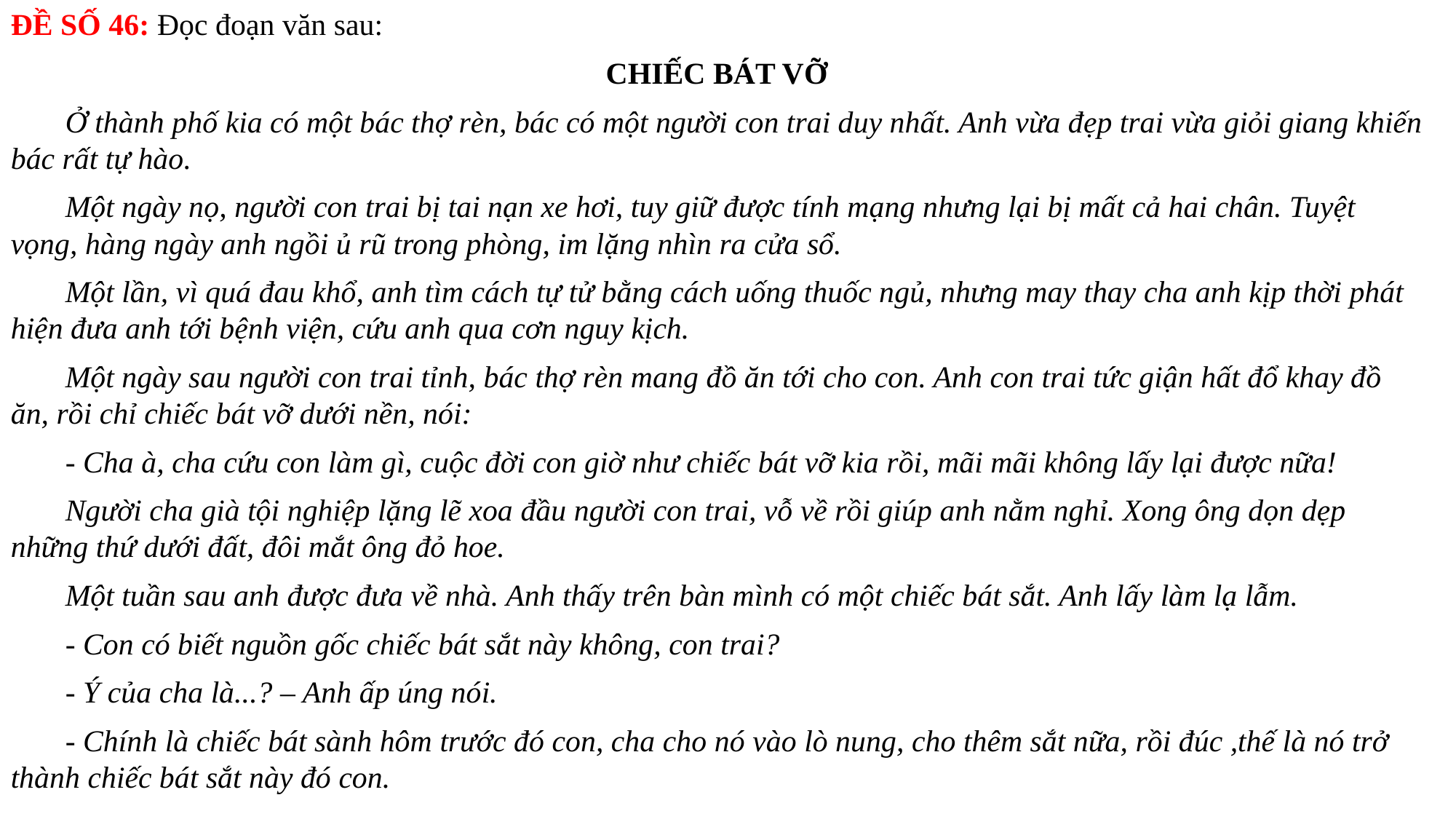

ĐỀ SỐ 46: Đọc đoạn văn sau:
CHIẾC BÁT VỠ
Ở thành phố kia có một bác thợ rèn, bác có một người con trai duy nhất. Anh vừa đẹp trai vừa giỏi giang khiến bác rất tự hào.
Một ngày nọ, người con trai bị tai nạn xe hơi, tuy giữ được tính mạng nhưng lại bị mất cả hai chân. Tuyệt vọng, hàng ngày anh ngồi ủ rũ trong phòng, im lặng nhìn ra cửa sổ.
Một lần, vì quá đau khổ, anh tìm cách tự tử bằng cách uống thuốc ngủ, nhưng may thay cha anh kịp thời phát hiện đưa anh tới bệnh viện, cứu anh qua cơn nguy kịch.
Một ngày sau người con trai tỉnh, bác thợ rèn mang đồ ăn tới cho con. Anh con trai tức giận hất đổ khay đồ ăn, rồi chỉ chiếc bát vỡ dưới nền, nói:
- Cha à, cha cứu con làm gì, cuộc đời con giờ như chiếc bát vỡ kia rồi, mãi mãi không lấy lại được nữa!
Người cha già tội nghiệp lặng lẽ xoa đầu người con trai, vỗ về rồi giúp anh nằm nghỉ. Xong ông dọn dẹp những thứ dưới đất, đôi mắt ông đỏ hoe.
Một tuần sau anh được đưa về nhà. Anh thấy trên bàn mình có một chiếc bát sắt. Anh lấy làm lạ lẫm.
- Con có biết nguồn gốc chiếc bát sắt này không, con trai?
- Ý của cha là...? – Anh ấp úng nói.
- Chính là chiếc bát sành hôm trước đó con, cha cho nó vào lò nung, cho thêm sắt nữa, rồi đúc ,thế là nó trở thành chiếc bát sắt này đó con.